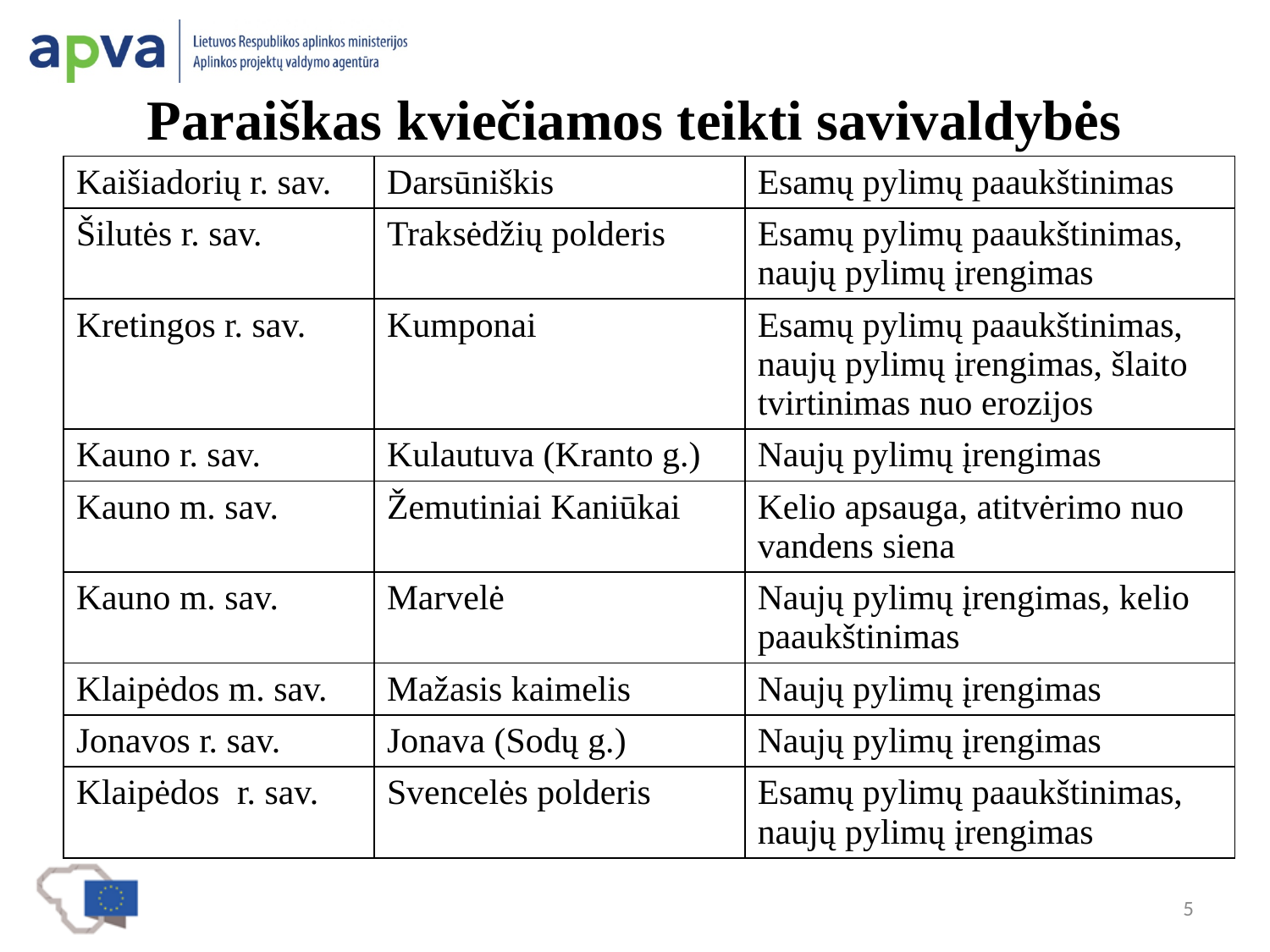

# Paraiškas kviečiamos teikti savivaldybės
| Kaišiadorių r. sav. | Darsūniškis | Esamų pylimų paaukštinimas |
| --- | --- | --- |
| Šilutės r. sav. | Traksėdžių polderis | Esamų pylimų paaukštinimas, naujų pylimų įrengimas |
| Kretingos r. sav. | Kumponai | Esamų pylimų paaukštinimas, naujų pylimų įrengimas, šlaito tvirtinimas nuo erozijos |
| Kauno r. sav. | Kulautuva (Kranto g.) | Naujų pylimų įrengimas |
| Kauno m. sav. | Žemutiniai Kaniūkai | Kelio apsauga, atitvėrimo nuo vandens siena |
| Kauno m. sav. | Marvelė | Naujų pylimų įrengimas, kelio paaukštinimas |
| Klaipėdos m. sav. | Mažasis kaimelis | Naujų pylimų įrengimas |
| Jonavos r. sav. | Jonava (Sodų g.) | Naujų pylimų įrengimas |
| Klaipėdos r. sav. | Svencelės polderis | Esamų pylimų paaukštinimas, naujų pylimų įrengimas |
5